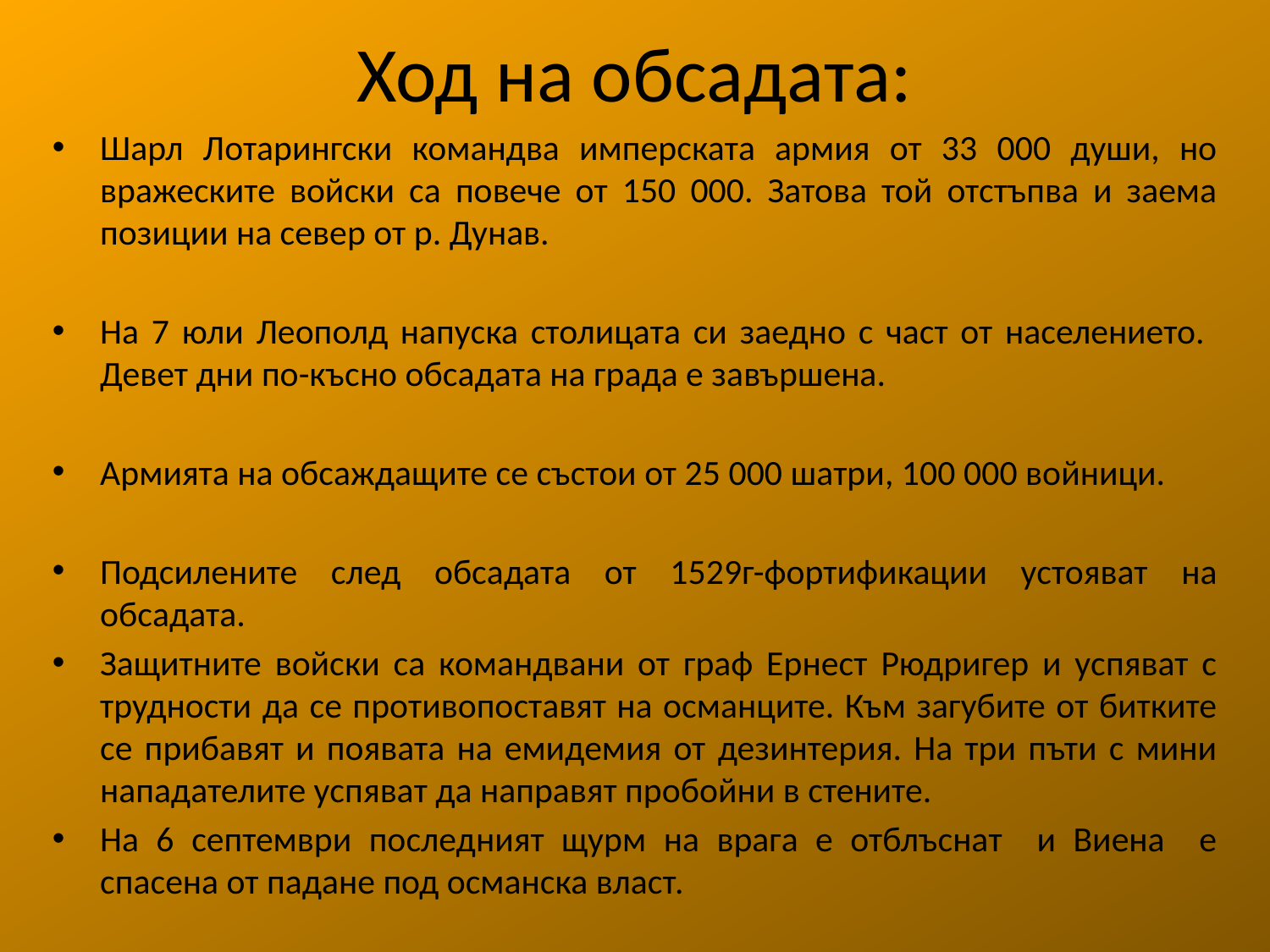

# Ход на обсадата:
Шарл Лотарингски командва имперската армия от 33 000 души, но вражеските войски са повече от 150 000. Затова той отстъпва и заема позиции на север от р. Дунав.

На 7 юли Леополд напуска столицата си заедно с част от населението.  Девет дни по-късно обсадата на града е завършена.

Армията на обсаждащите се състои от 25 000 шатри, 100 000 войници.

Подсилените след обсадата от 1529г-фортификации устояват на обсадата.
Защитните войски са командвани от граф Ернест Рюдригер и успяват с трудности да се противопоставят на османците. Към загубите от битките се прибавят и появата на емидемия от дезинтерия. На три пъти с мини нападателите успяват да направят пробойни в стените.
На 6 септември последният щурм на врага е отблъснат  и Виена  е спасена от падане под османска власт.